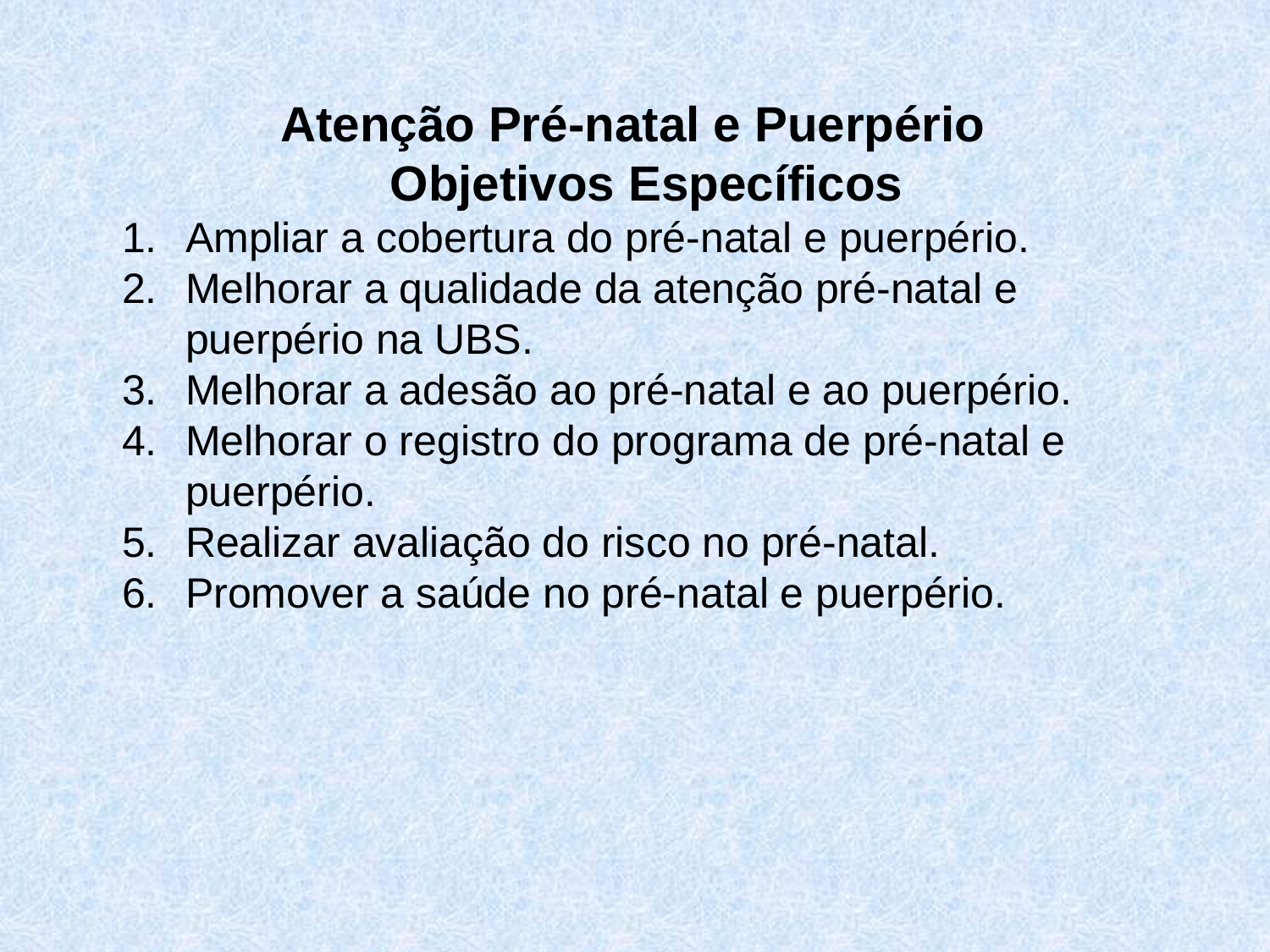

Atenção Pré-natal e Puerpério
 Objetivos Específicos

Ampliar a cobertura do pré-natal e puerpério.
Melhorar a qualidade da atenção pré-natal e puerpério na UBS.
Melhorar a adesão ao pré-natal e ao puerpério.
Melhorar o registro do programa de pré-natal e puerpério.
Realizar avaliação do risco no pré-natal.
Promover a saúde no pré-natal e puerpério.